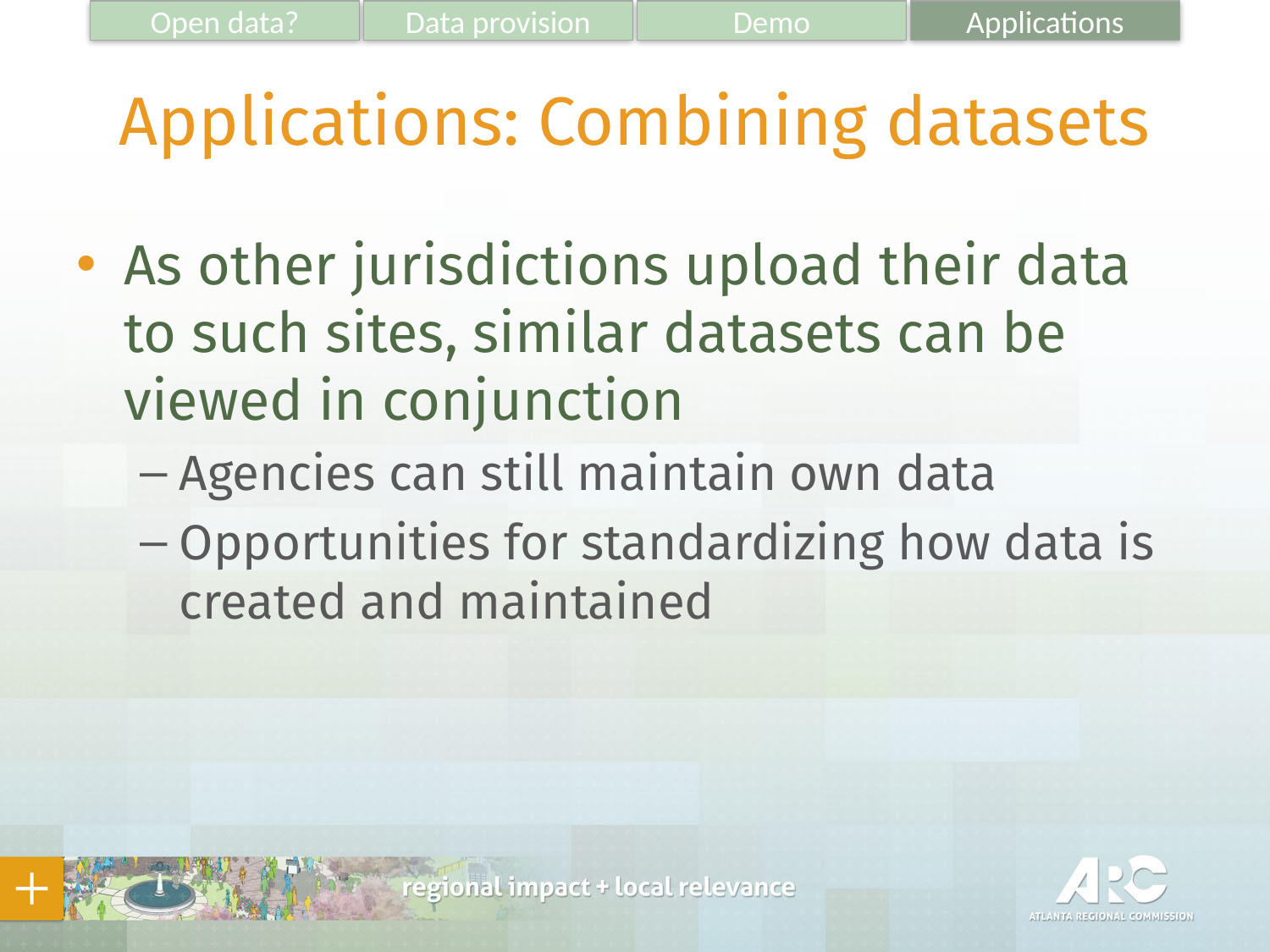

Open data?
Data provision
Demo
Applications
# Applications: Combining datasets
As other jurisdictions upload their data to such sites, similar datasets can be viewed in conjunction
Agencies can still maintain own data
Opportunities for standardizing how data is created and maintained